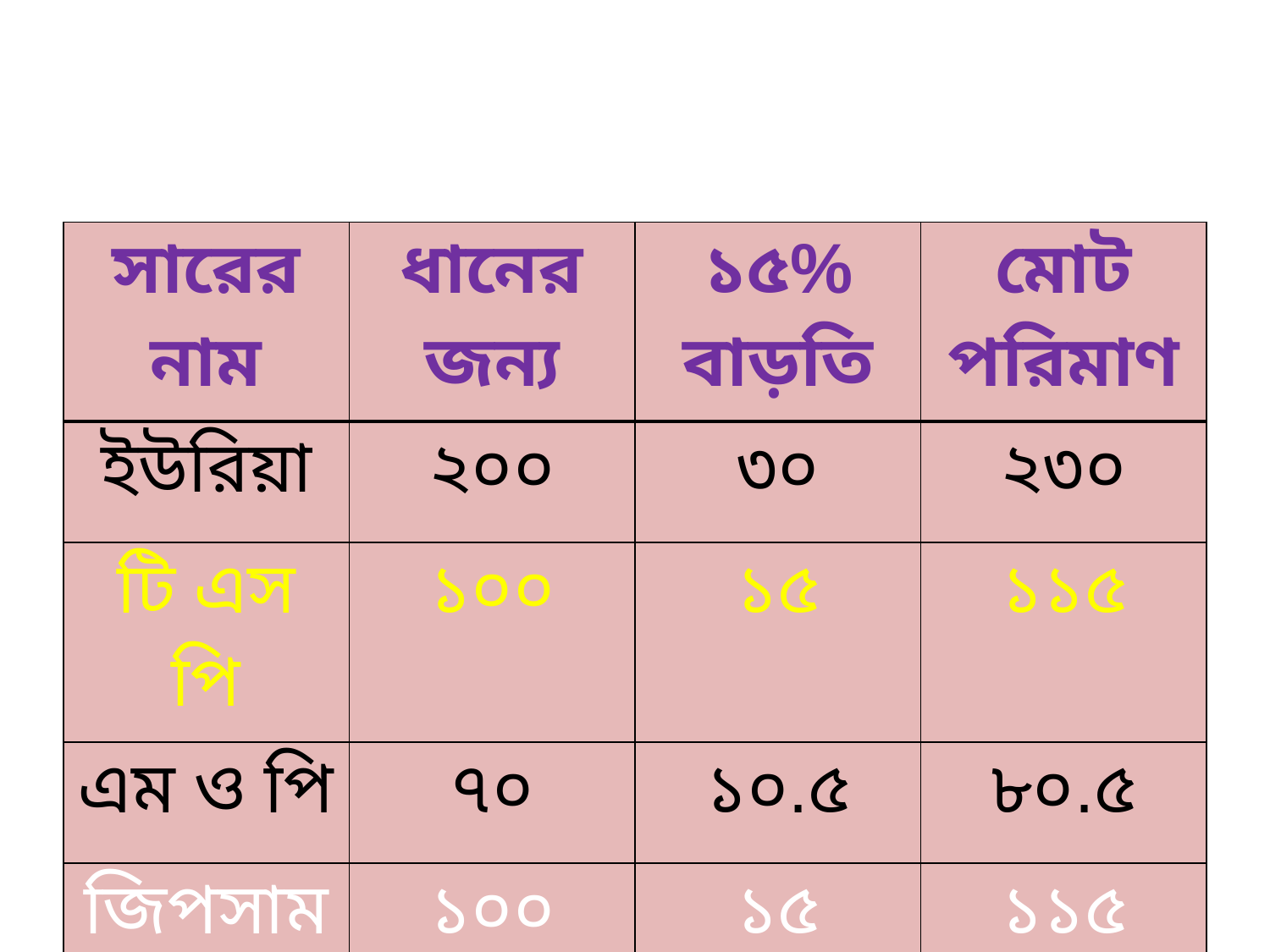

| সারের নাম | ধানের জন্য | ১৫% বাড়তি | মোট পরিমাণ |
| --- | --- | --- | --- |
| ইউরিয়া | ২০০ | ৩০ | ২৩০ |
| টি এস পি | ১০০ | ১৫ | ১১৫ |
| এম ও পি | ৭০ | ১০.৫ | ৮০.৫ |
| জিপসাম | ১০০ | ১৫ | ১১৫ |